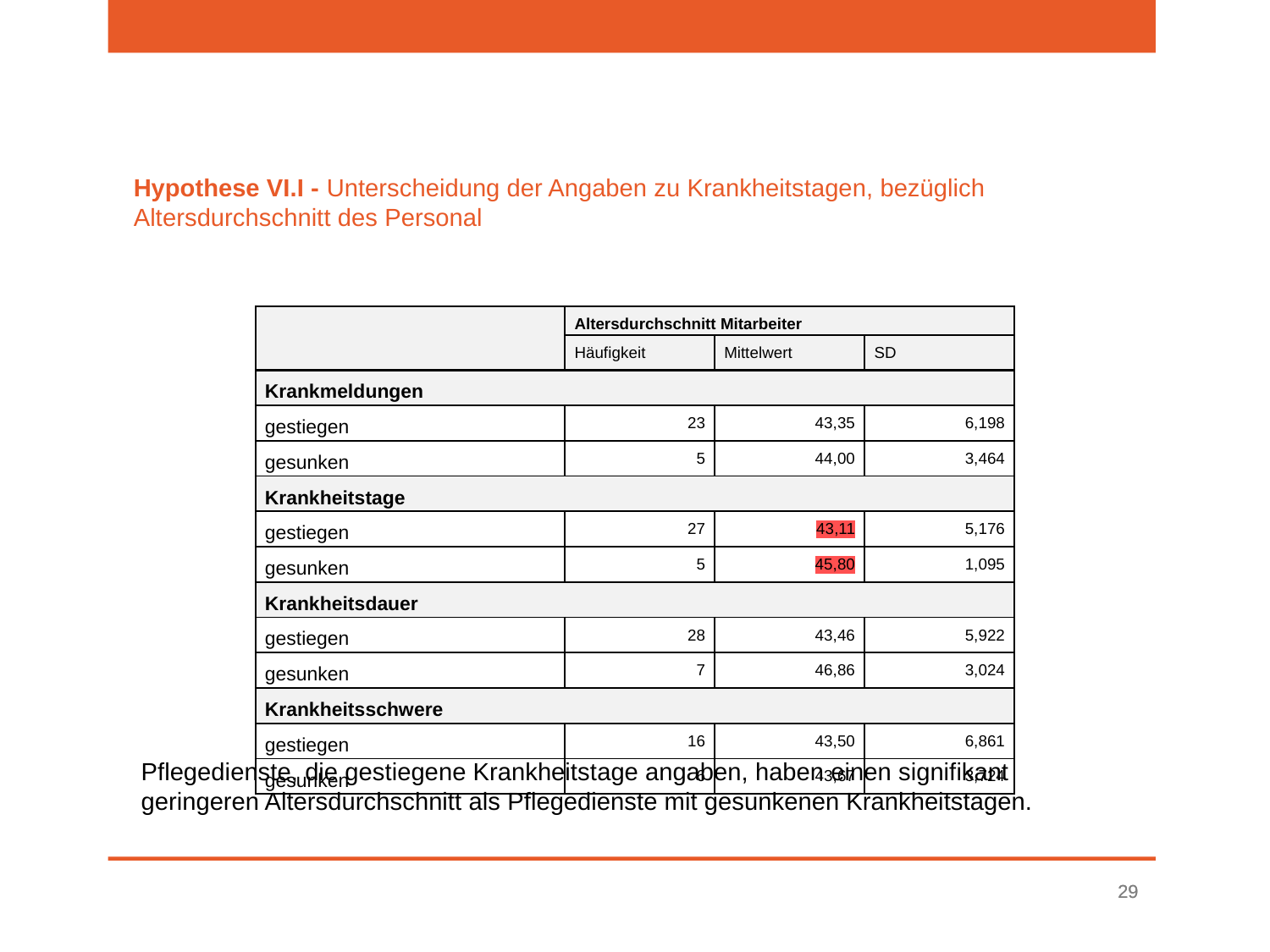

Hypothese VI.I - Unterscheidung der Angaben zu Krankheitstagen, bezüglich Altersdurchschnitt des Personal
|  | Altersdurchschnitt Mitarbeiter |  |  |
| --- | --- | --- | --- |
|  | Häufigkeit | Mittelwert | SD |
| Krankmeldungen |  |  |  |
| gestiegen | 23 | 43,35 | 6,198 |
| gesunken | 5 | 44,00 | 3,464 |
| Krankheitstage |  |  |  |
| gestiegen | 27 | 43,11 | 5,176 |
| gesunken | 5 | 45,80 | 1,095 |
| Krankheitsdauer |  |  |  |
| gestiegen | 28 | 43,46 | 5,922 |
| gesunken | 7 | 46,86 | 3,024 |
| Krankheitsschwere |  |  |  |
| gestiegen | 16 | 43,50 | 6,861 |
| gesunken | 6 | 43,67 | 3,724 |
Pflegedienste, die gestiegene Krankheitstage angaben, haben einen signifikant geringeren Altersdurchschnitt als Pflegedienste mit gesunkenen Krankheitstagen.
29
29